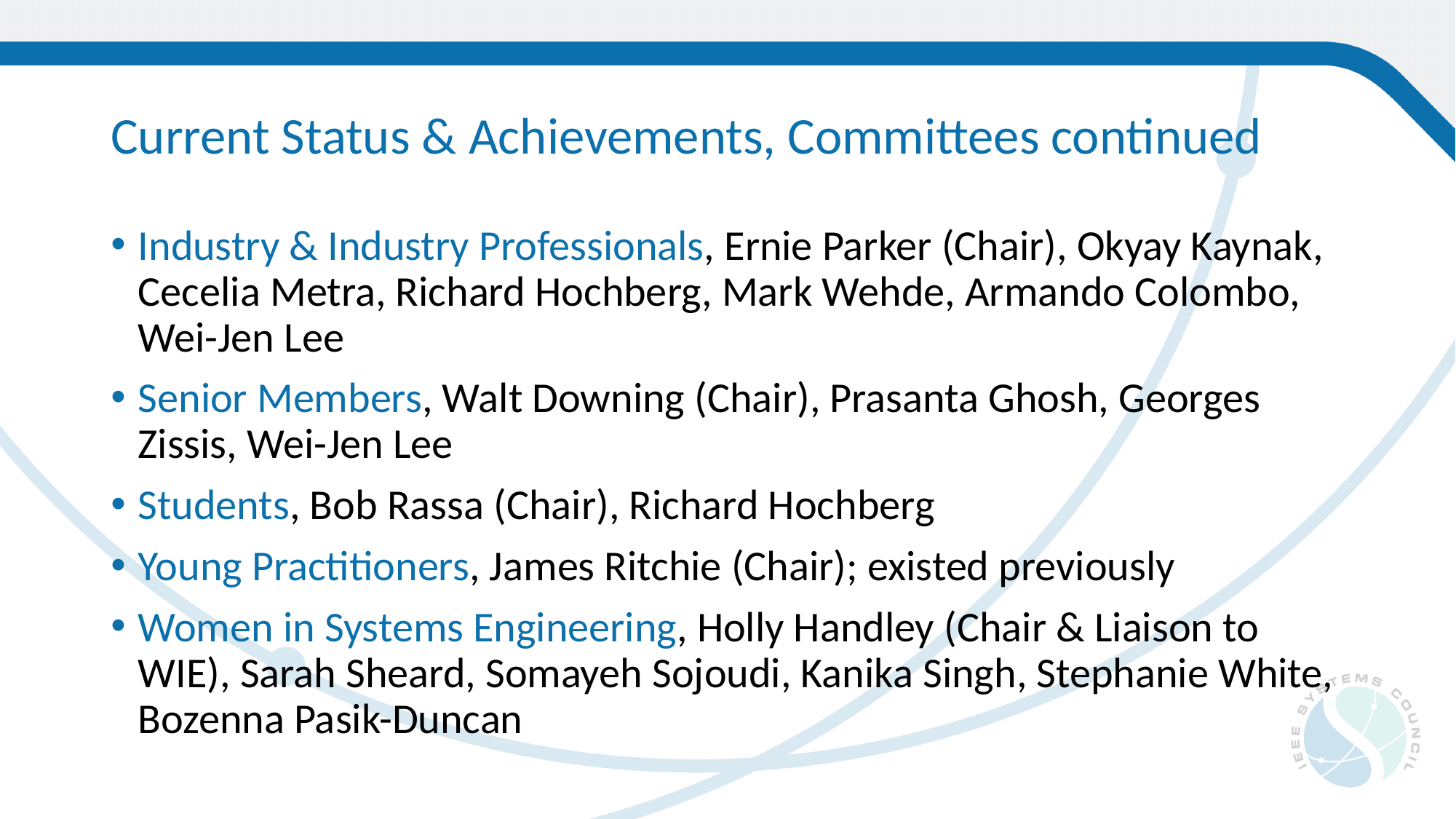

# Current Status & Achievements, Committees continued
Industry & Industry Professionals, Ernie Parker (Chair), Okyay Kaynak, Cecelia Metra, Richard Hochberg, Mark Wehde, Armando Colombo, Wei-Jen Lee
Senior Members, Walt Downing (Chair), Prasanta Ghosh, Georges Zissis, Wei-Jen Lee
Students, Bob Rassa (Chair), Richard Hochberg
Young Practitioners, James Ritchie (Chair); existed previously
Women in Systems Engineering, Holly Handley (Chair & Liaison to WIE), Sarah Sheard, Somayeh Sojoudi, Kanika Singh, Stephanie White, Bozenna Pasik-Duncan